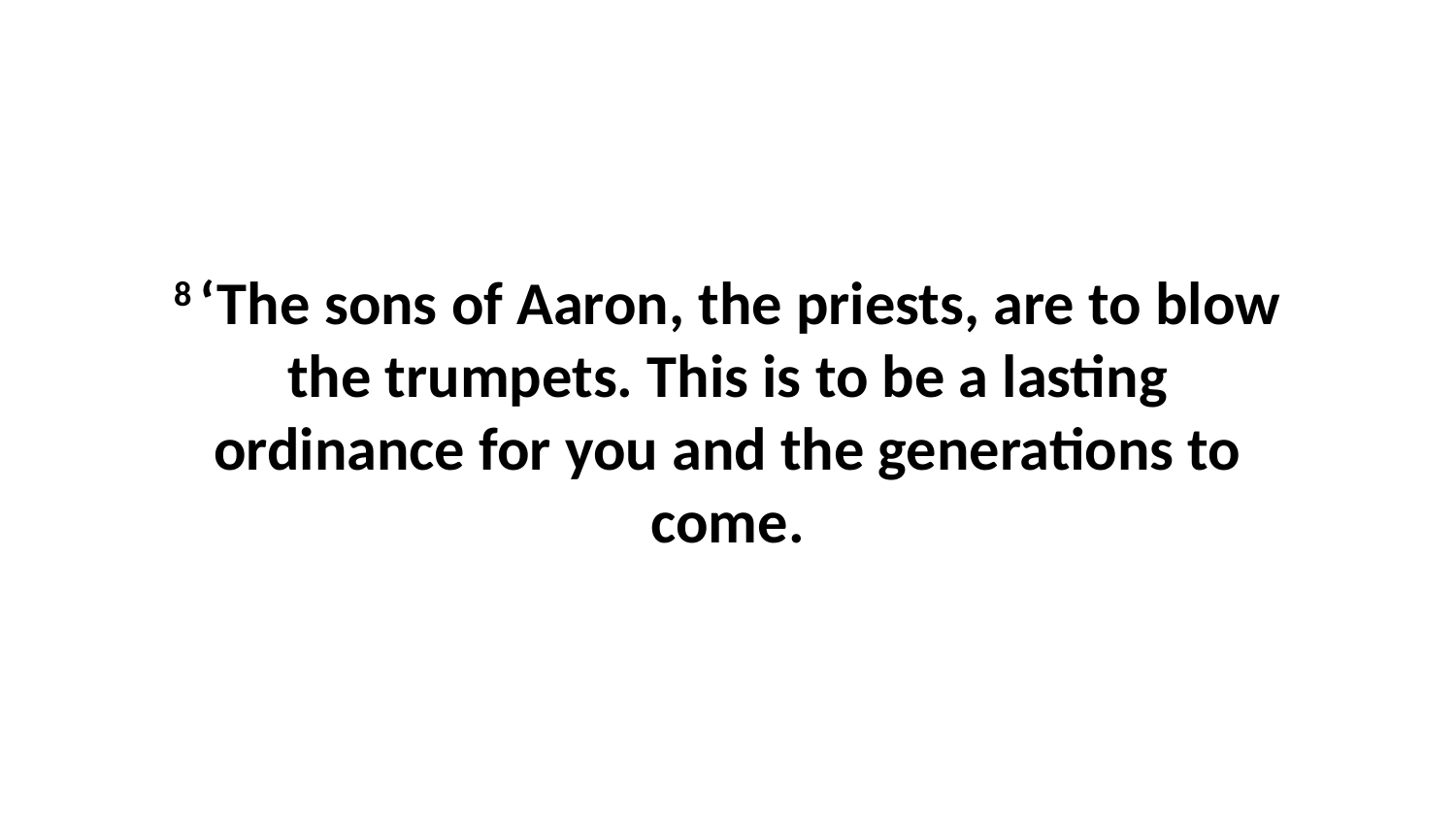

8 ‘The sons of Aaron, the priests, are to blow the trumpets. This is to be a lasting ordinance for you and the generations to come.